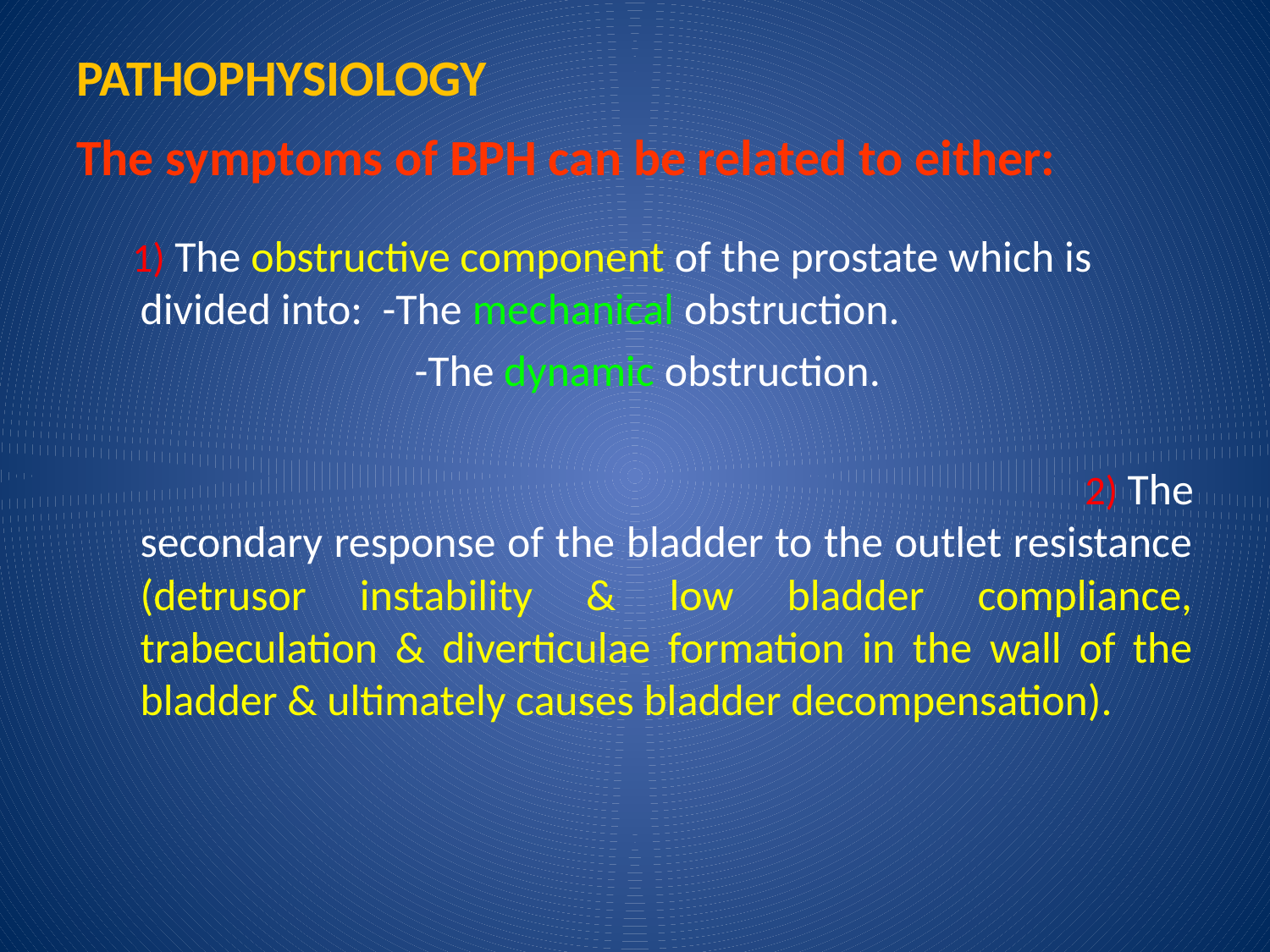

# PATHOPHYSIOLOGY The symptoms of BPH can be related to either:
      1) The obstructive component of the prostate which is divided into:  -The mechanical obstruction.
                                  -The dynamic obstruction.

                                                                                                         2) The secondary response of the bladder to the outlet resistance (detrusor instability & low bladder compliance, trabeculation & diverticulae formation in the wall of the bladder & ultimately causes bladder decompensation).